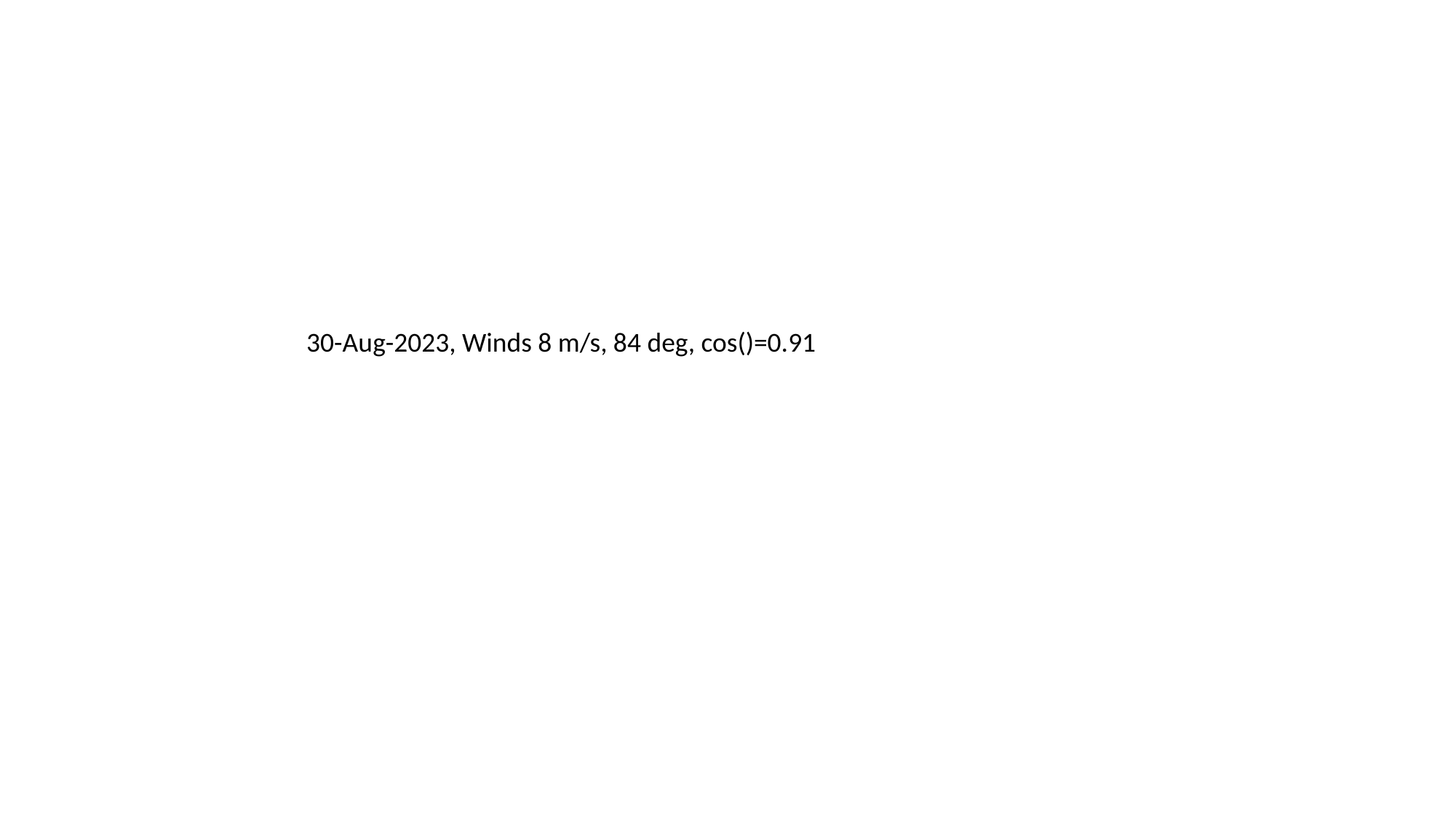

30-Aug-2023, Winds 8 m/s, 84 deg, cos()=0.91